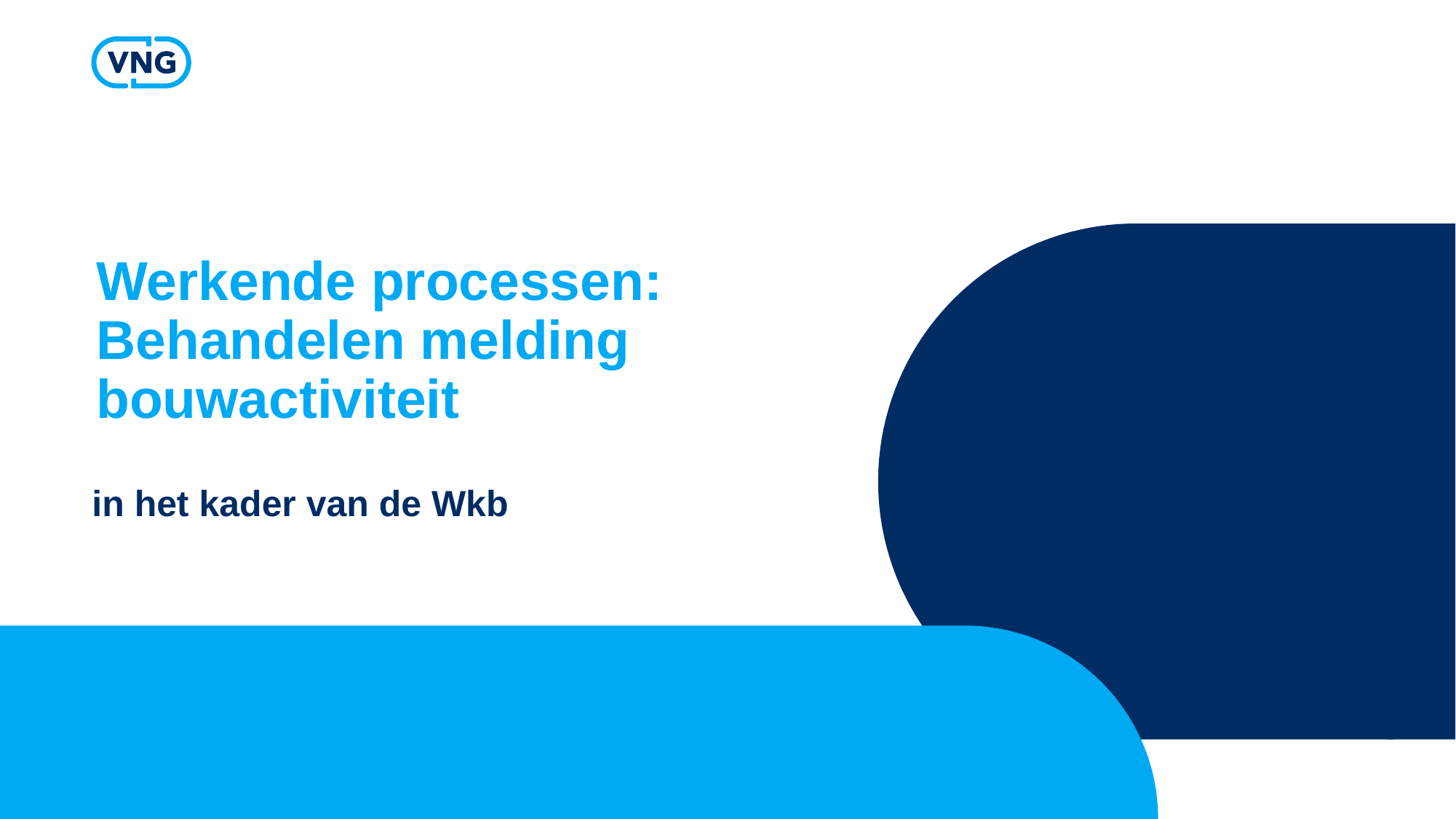

# Werkende processen: Behandelen melding bouwactiviteit
in het kader van de Wkb